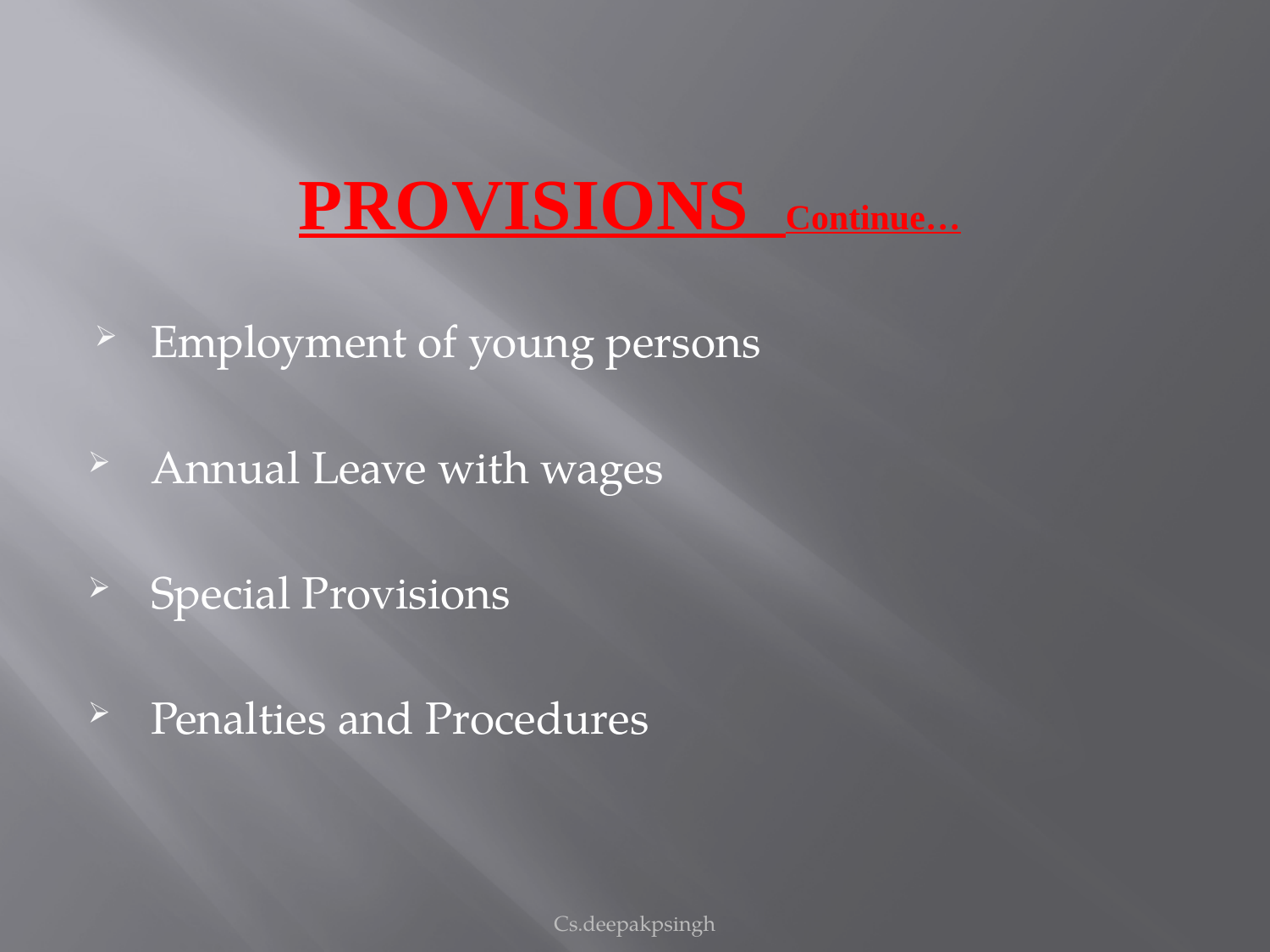

# PROVISIONS  Continue…
Employment of young persons

Annual Leave with wages

Special Provisions

Penalties and Procedures
Cs.deepakpsingh